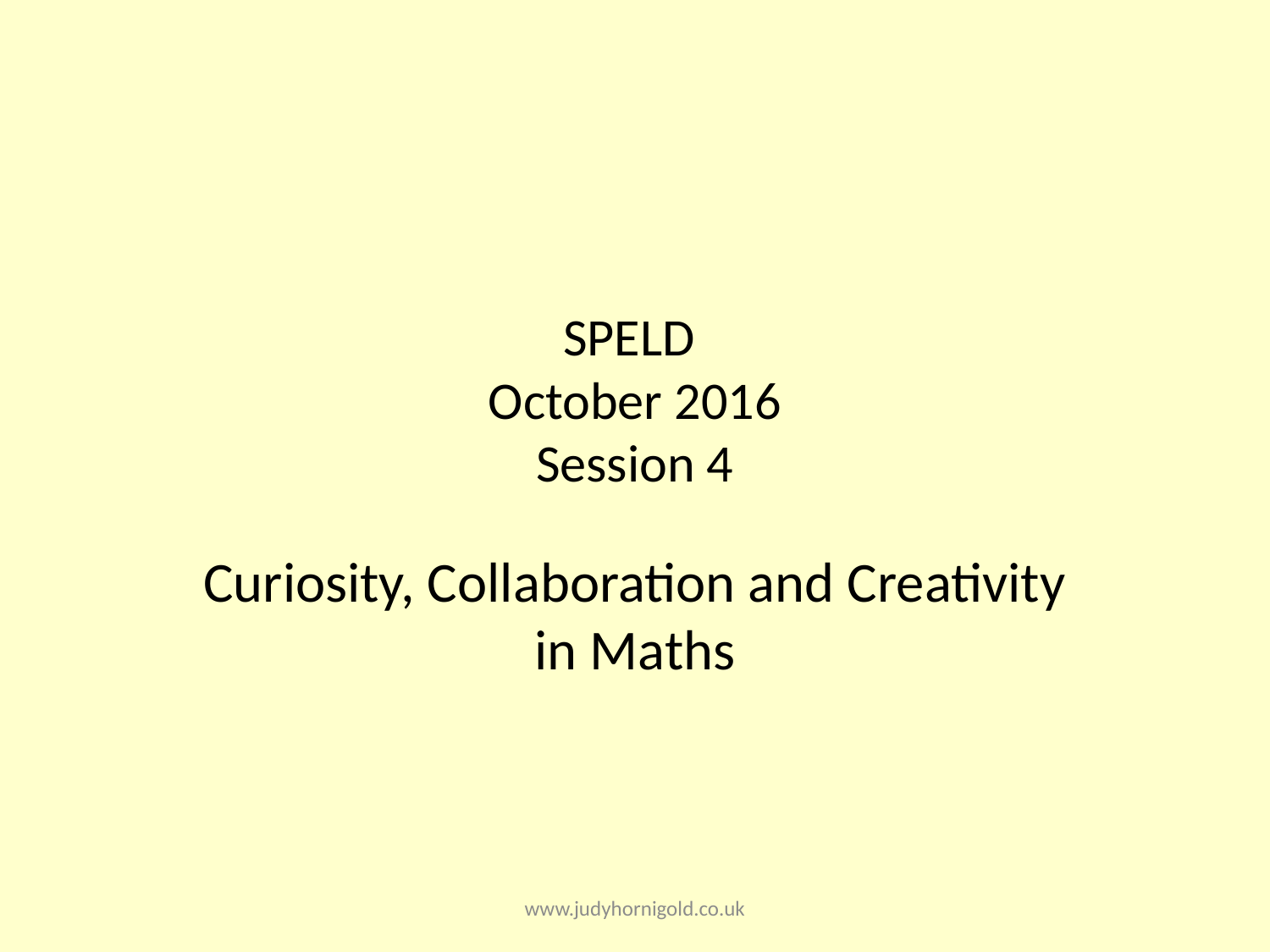

# SPELD October 2016 Session 4
Curiosity, Collaboration and Creativity in Maths
www.judyhornigold.co.uk